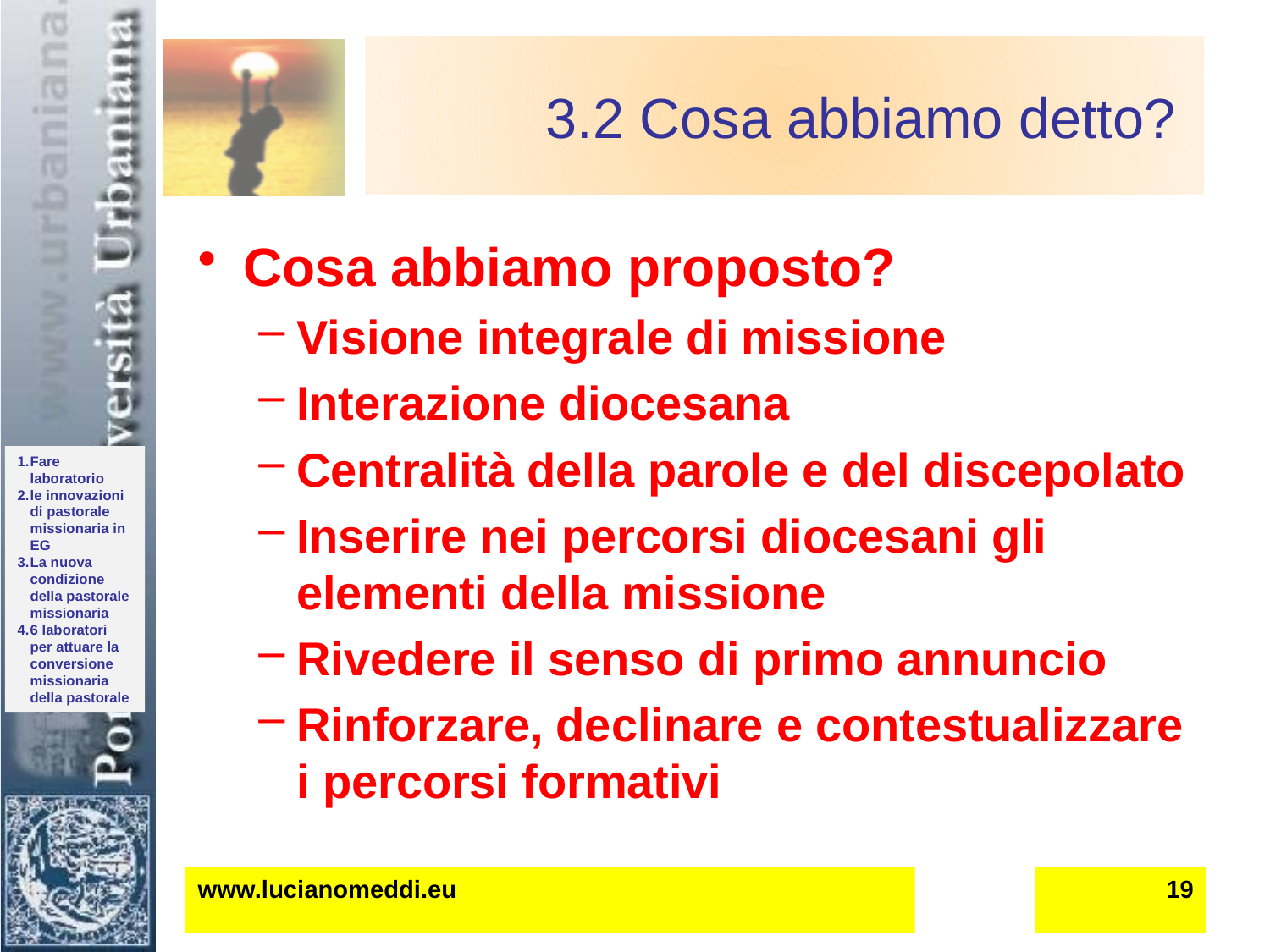

# 3.2 Cosa abbiamo detto?
Cosa abbiamo proposto?
Visione integrale di missione
Interazione diocesana
Centralità della parole e del discepolato
Inserire nei percorsi diocesani gli elementi della missione
Rivedere il senso di primo annuncio
Rinforzare, declinare e contestualizzare i percorsi formativi

www.lucianomeddi.eu
19